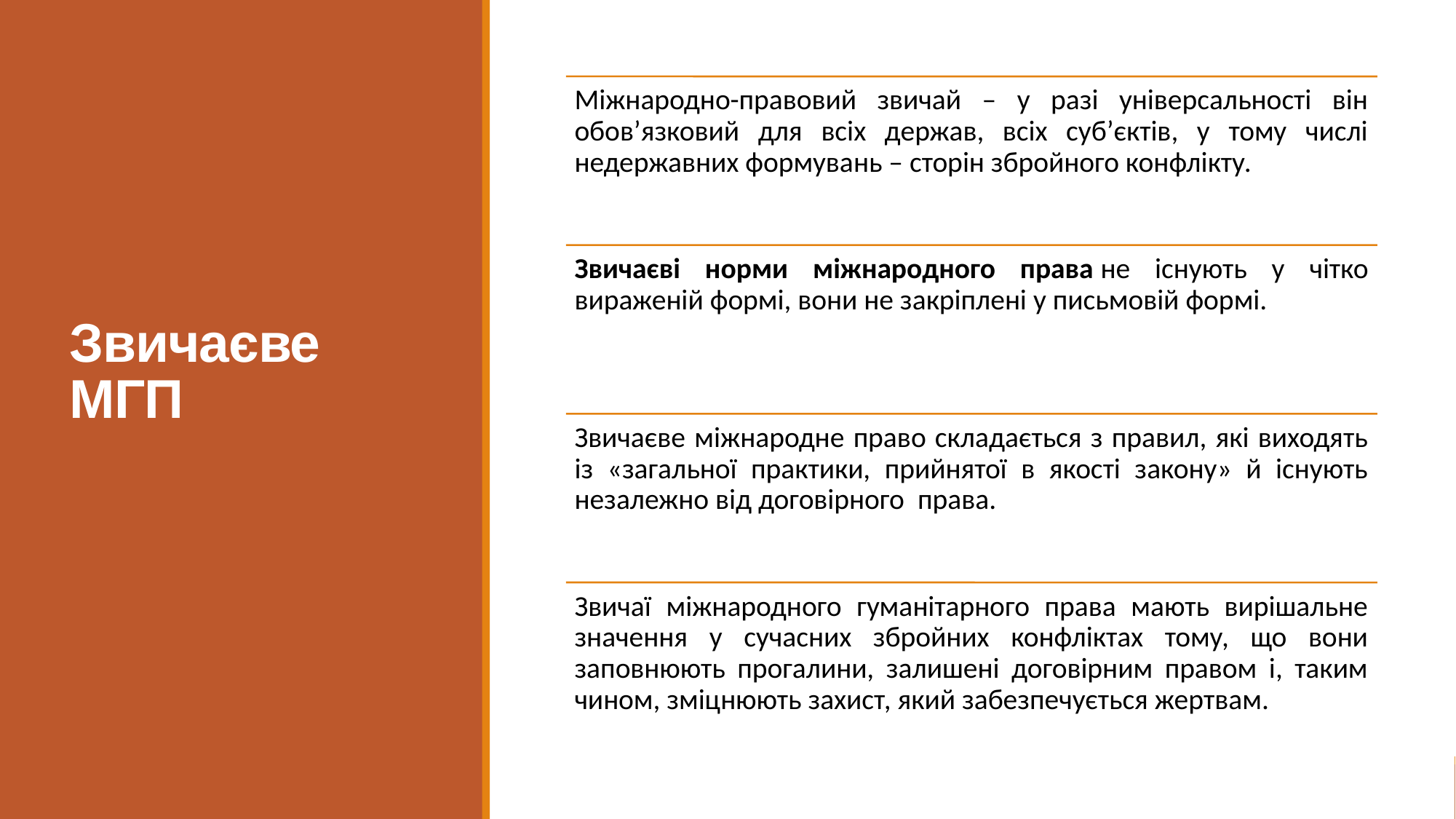

# Звичаєве МГП
Міжнародно-правовий звичай – у разі універсальності він обов’язковий для всіх держав, всіх суб’єктів, у тому числі недержавних формувань – сторін збройного конфлікту.
Звичаєві норми міжнародного права не існують у чітко вираженій формі, вони не закріплені у письмовій формі.
Звичаєве міжнародне право складається з правил, які виходять із «загальної практики, прийнятої в якості закону» й існують незалежно від договірного  права.
Звичаї міжнародного гуманітарного права мають вирішальне значення у сучасних збройних конфліктах тому, що вони заповнюють прогалини, залишені договірним правом і, таким чином, зміцнюють захист, який забезпечується жертвам.